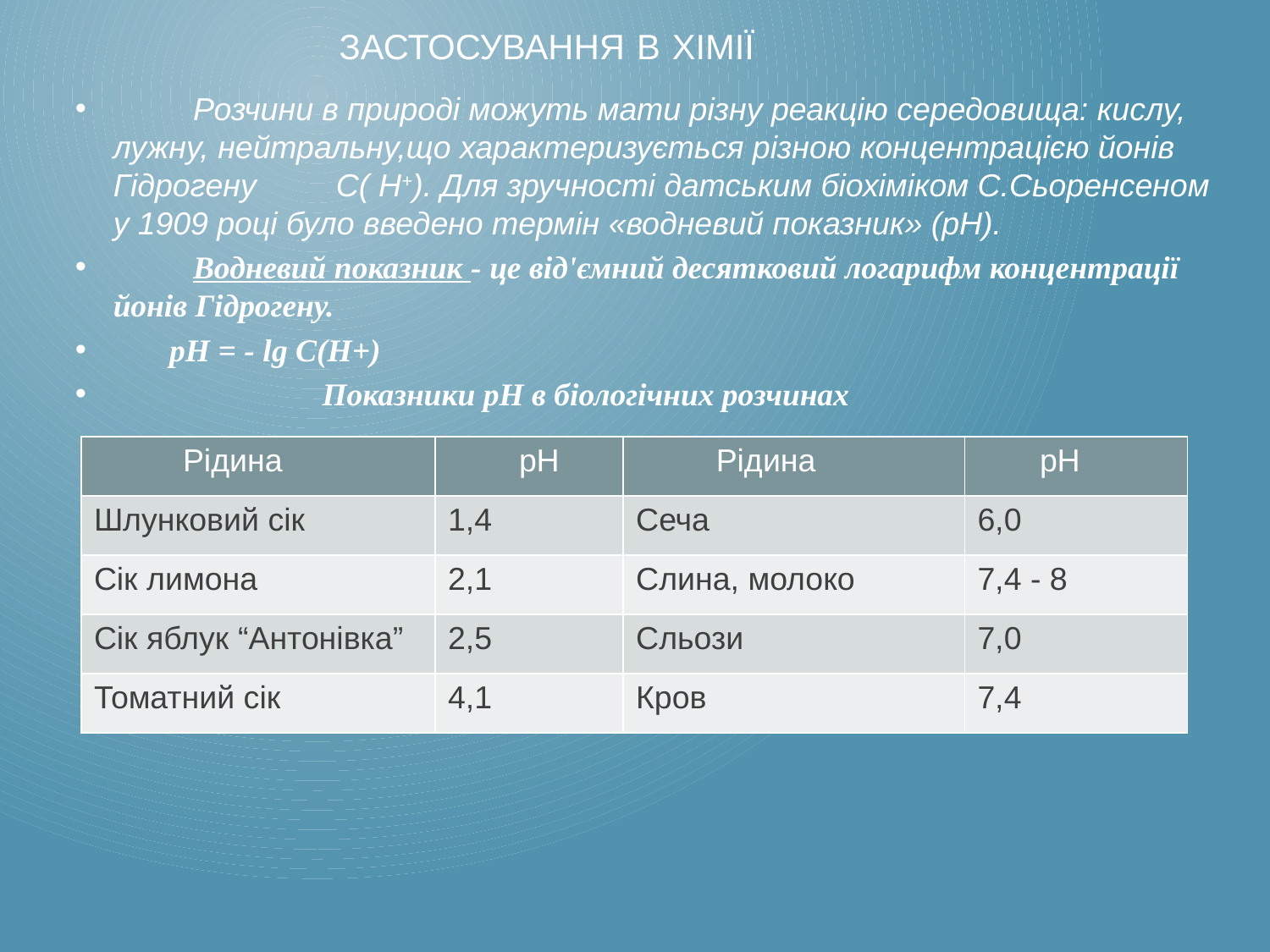

# Застосування в хімії
         Розчини в природі можуть мати різну реакцію середовища: кислу, лужну, нейтральну,що характеризується різною концентрацією йонів Гідрогену         С( Н+). Для зручності датським біохіміком С.Сьоренсеном у 1909 році було введено термін «водневий показник» (рН).
         Водневий показник - це від'ємний десятковий логарифм концентрації йонів Гідрогену.
       рН = - lg C(H+)
                          Показники рН в біологічних розчинах

| Рідина | рН | Рідина | рН |
| --- | --- | --- | --- |
| Шлунковий сік | 1,4 | Сеча | 6,0 |
| Сік лимона | 2,1 | Слина, молоко | 7,4 - 8 |
| Сік яблук “Антонівка” | 2,5 | Сльози | 7,0 |
| Томатний сік | 4,1 | Кров | 7,4 |